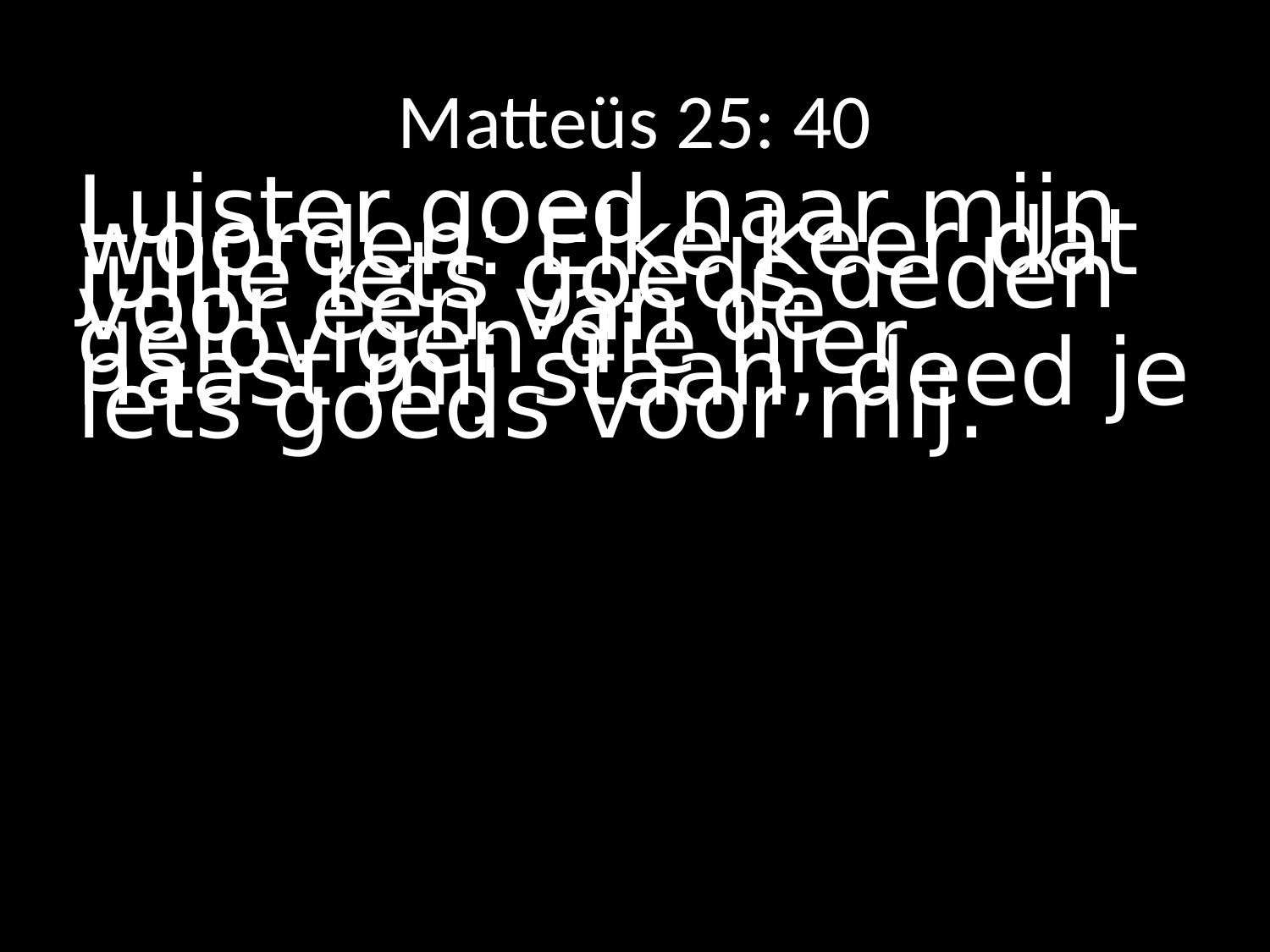

# Matteüs 25: 40
Luister goed naar mijn woorden: Elke keer dat jullie iets goeds deden voor één van de gelovigen die hier naast mij staan, deed je iets goeds voor mij.